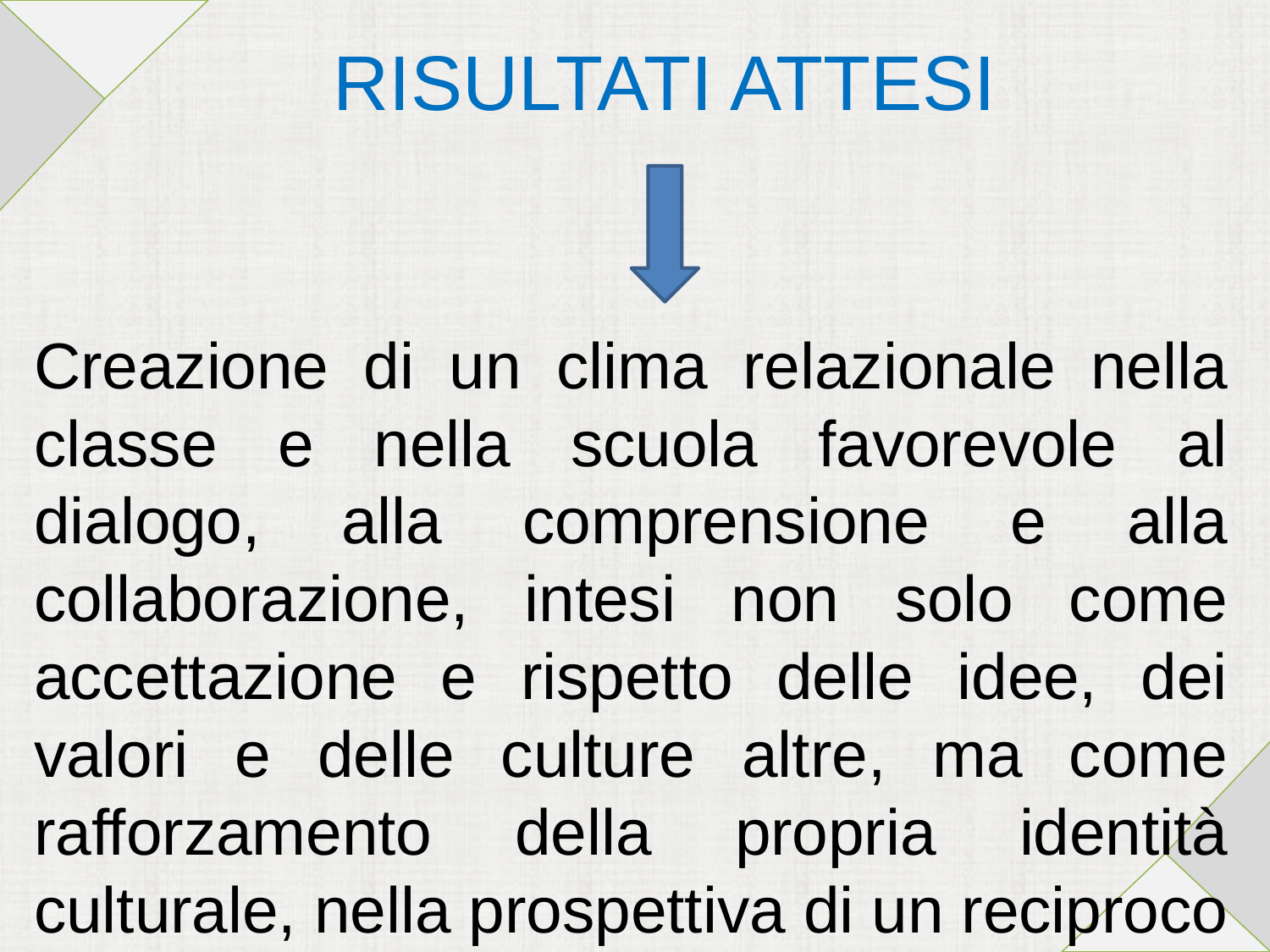

# RISULTATI ATTESI

Creazione di un clima relazionale nella classe e nella scuola favorevole al dialogo, alla comprensione e alla collaborazione, intesi non solo come accettazione e rispetto delle idee, dei valori e delle culture altre, ma come rafforzamento della propria identità culturale, nella prospettiva di un reciproco cambiamento ed arricchimento.